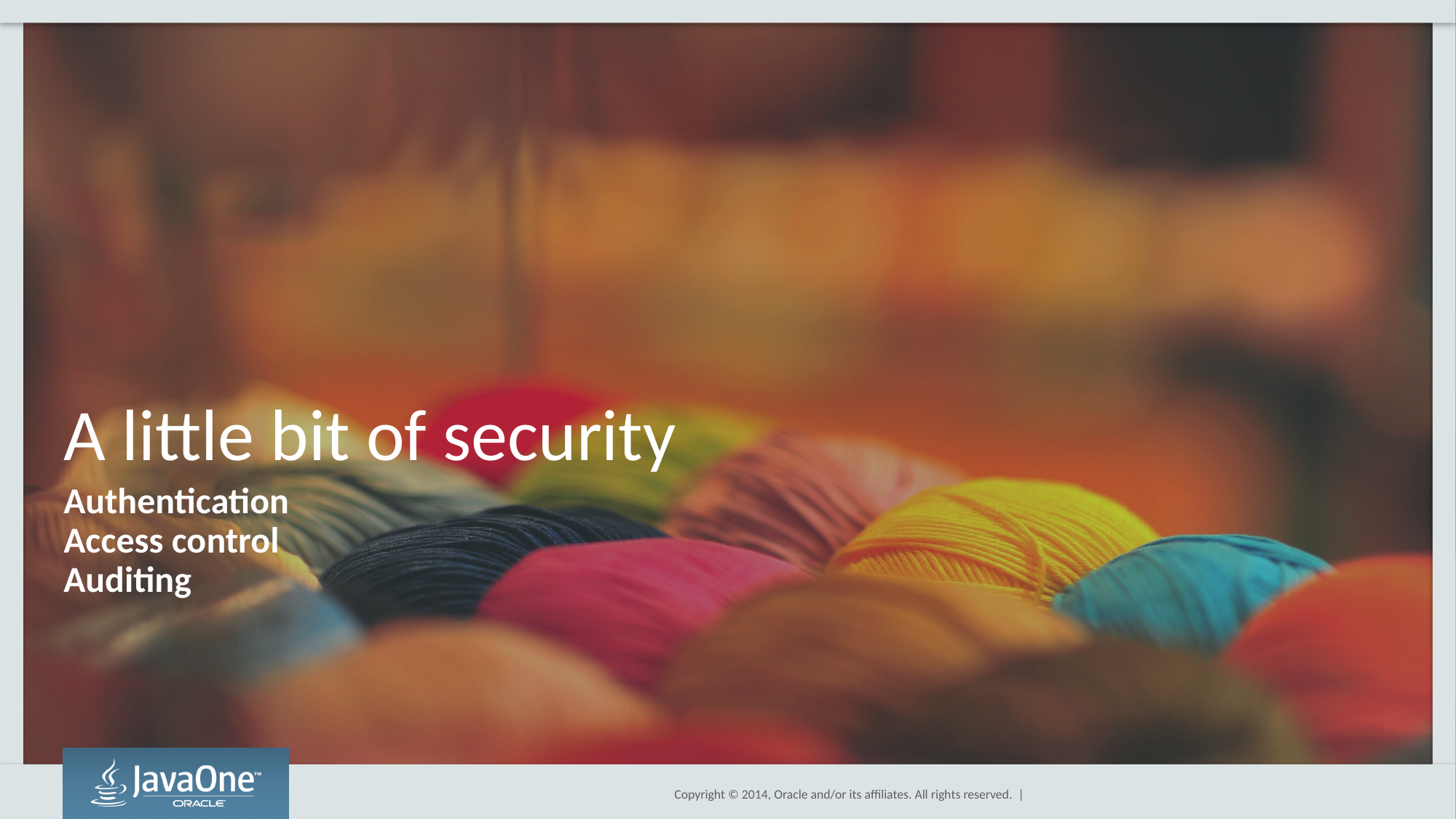

# A little bit of security
Authentication
Access control
Auditing